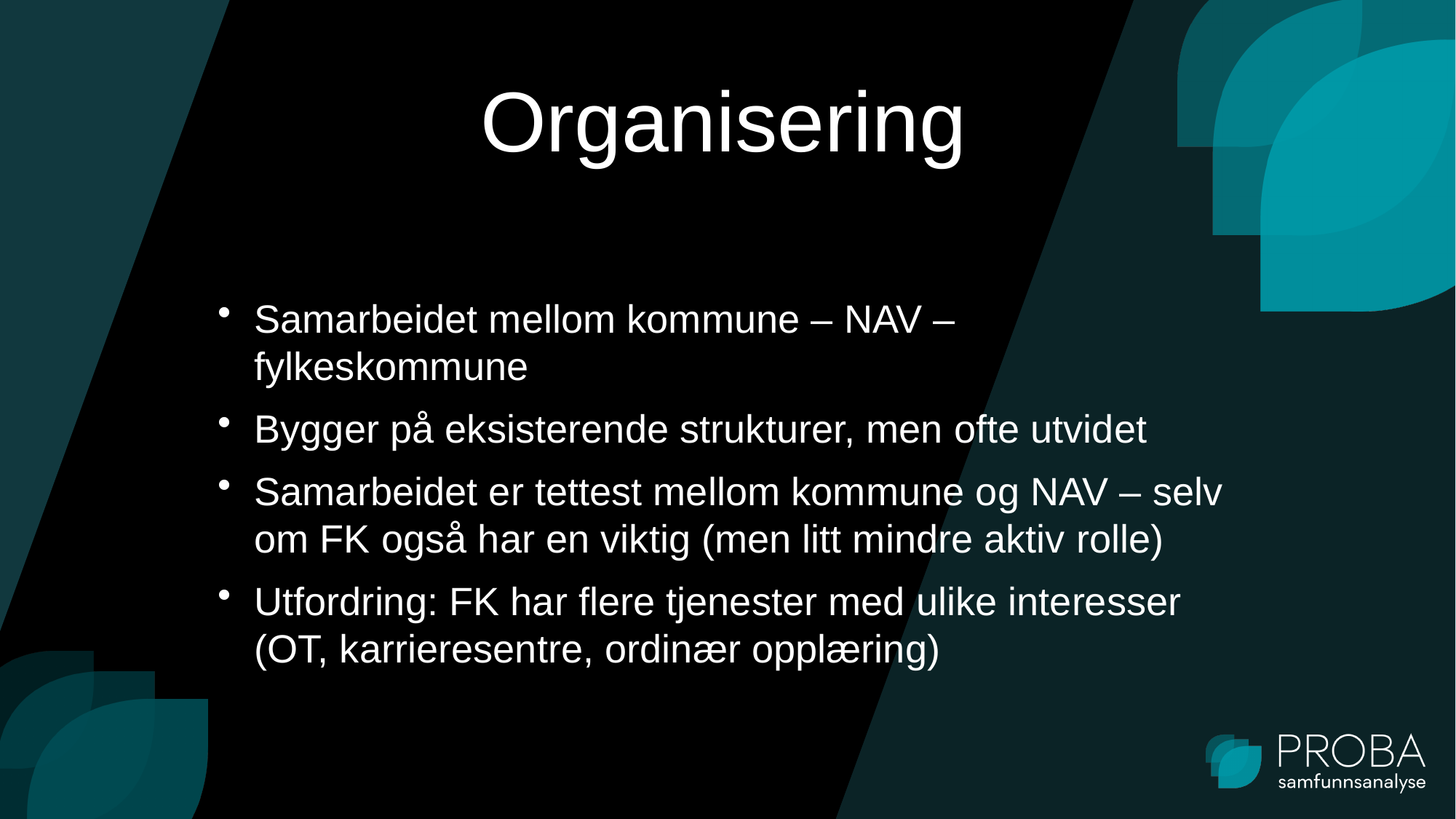

# Organisering
Samarbeidet mellom kommune – NAV – fylkeskommune
Bygger på eksisterende strukturer, men ofte utvidet
Samarbeidet er tettest mellom kommune og NAV – selv om FK også har en viktig (men litt mindre aktiv rolle)
Utfordring: FK har flere tjenester med ulike interesser (OT, karrieresentre, ordinær opplæring)